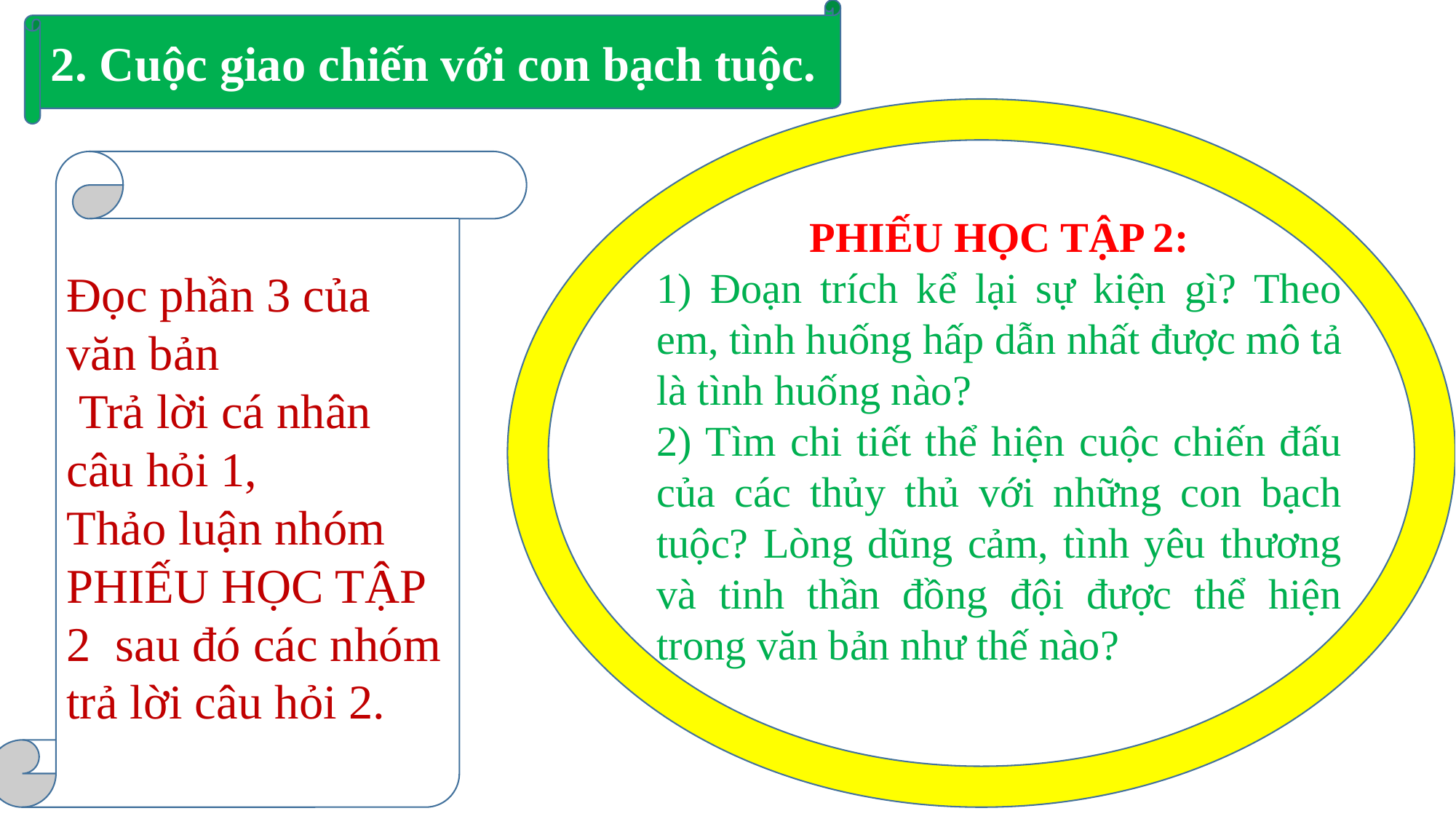

2. Cuộc giao chiến với con bạch tuộc.

Đọc phần 3 của văn bản
 Trả lời cá nhân câu hỏi 1,
Thảo luận nhóm PHIẾU HỌC TẬP 2  sau đó các nhóm trả lời câu hỏi 2.
PHIẾU HỌC TẬP 2:
1) Đoạn trích kể lại sự kiện gì? Theo em, tình huống hấp dẫn nhất được mô tả là tình huống nào?
2) Tìm chi tiết thể hiện cuộc chiến đấu của các thủy thủ với những con bạch tuộc? Lòng dũng cảm, tình yêu thương và tinh thần đồng đội được thể hiện trong văn bản như thế nào?